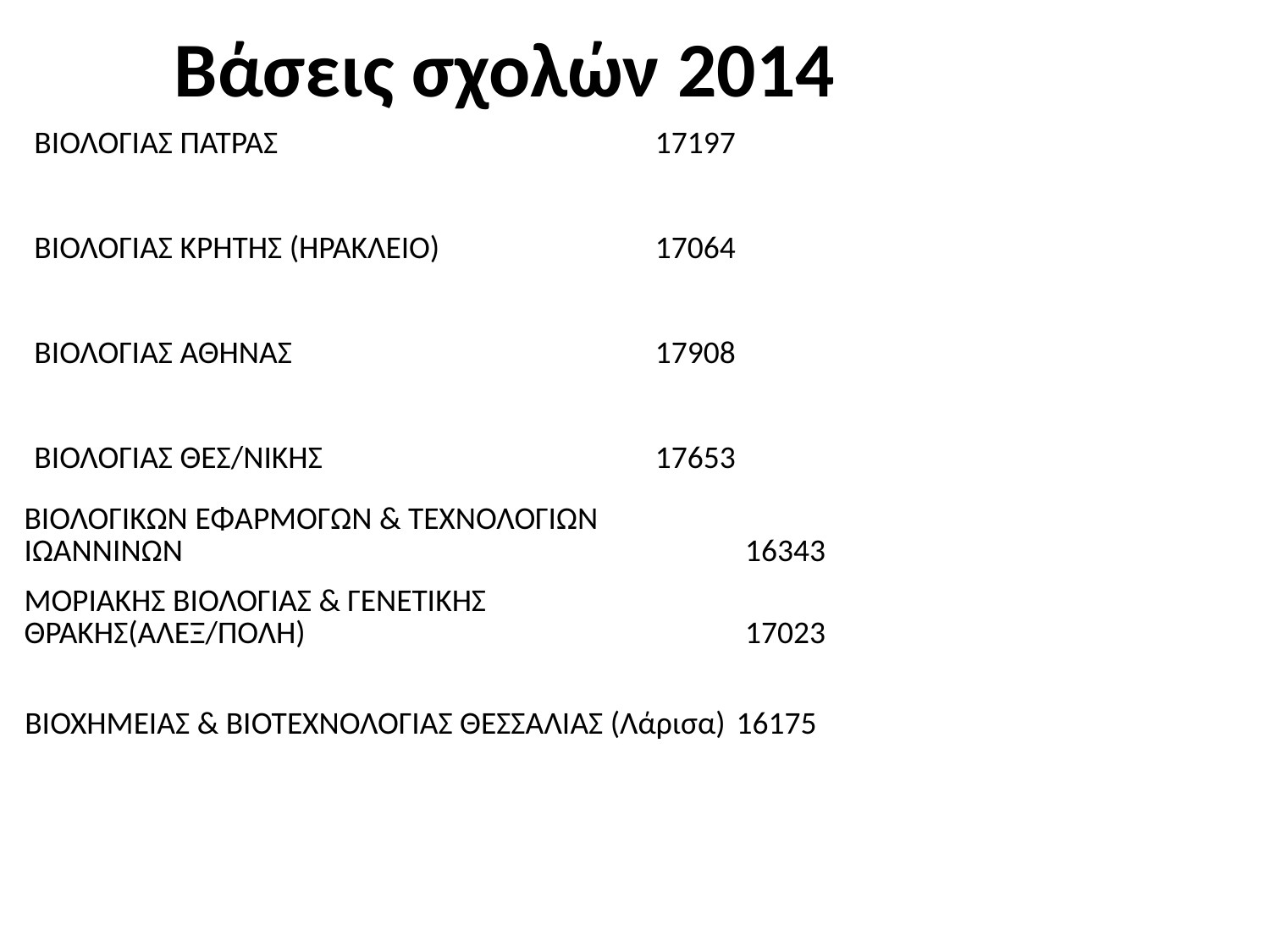

# Βάσεις σχολών 2014
| ΒΙΟΛΟΓΙΑΣ ΠΑΤΡΑΣ | 17197 |
| --- | --- |
| ΒΙΟΛΟΓΙΑΣ ΚΡΗΤΗΣ (ΗΡΑΚΛΕΙΟ) | 17064 |
| ΒΙΟΛΟΓΙΑΣ ΑΘΗΝΑΣ | 17908 |
| ΒΙΟΛΟΓΙΑΣ ΘΕΣ/ΝΙΚΗΣ | 17653 |
| ΒΙΟΛΟΓΙΚΩΝ ΕΦΑΡΜΟΓΩΝ & ΤΕΧΝΟΛΟΓΙΩΝ ΙΩΑΝΝΙΝΩΝ | 16343 |
| --- | --- |
| ΜΟΡΙΑΚΗΣ ΒΙΟΛΟΓΙΑΣ & ΓΕΝΕΤΙΚΗΣ ΘΡΑΚΗΣ(ΑΛΕΞ/ΠΟΛΗ) | 17023 |
| ΒΙΟΧΗΜΕΙΑΣ & ΒΙΟΤΕΧΝΟΛΟΓΙΑΣ ΘΕΣΣΑΛΙΑΣ (Λάρισα) | 16175 |
| --- | --- |